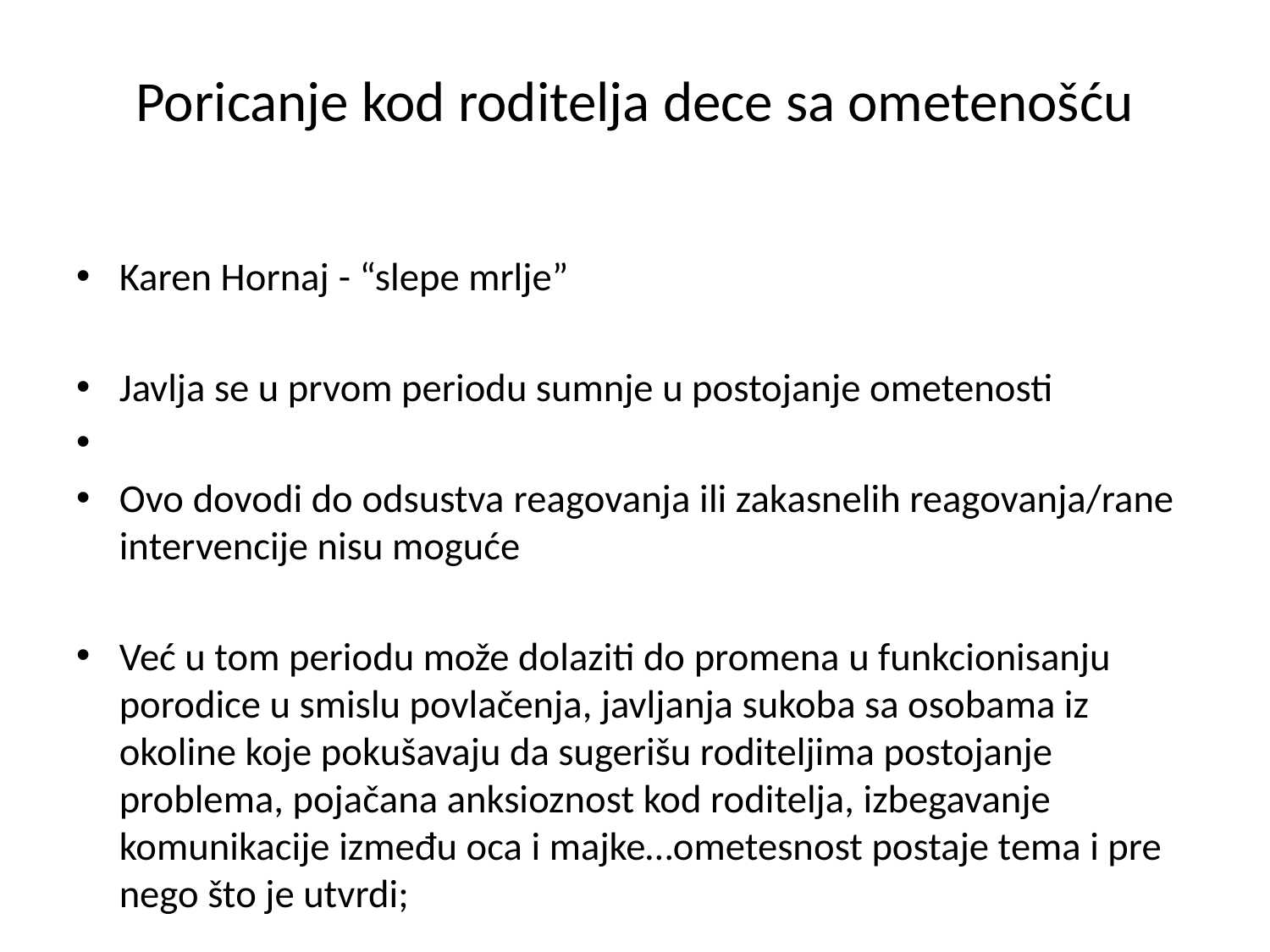

Poricanje kod roditelja dece sa ometenošću

Karen Hornaj - “slepe mrlje”

Javlja se u prvom periodu sumnje u postojanje ometenosti

Ovo dovodi do odsustva reagovanja ili zakasnelih reagovanja/rane intervencije nisu moguće

Već u tom periodu može dolaziti do promena u funkcionisanju porodice u smislu povlačenja, javljanja sukoba sa osobama iz okoline koje pokušavaju da sugerišu roditeljima postojanje problema, pojačana anksioznost kod roditelja, izbegavanje komunikacije između oca i majke…ometesnost postaje tema i pre nego što je utvrdi;

#